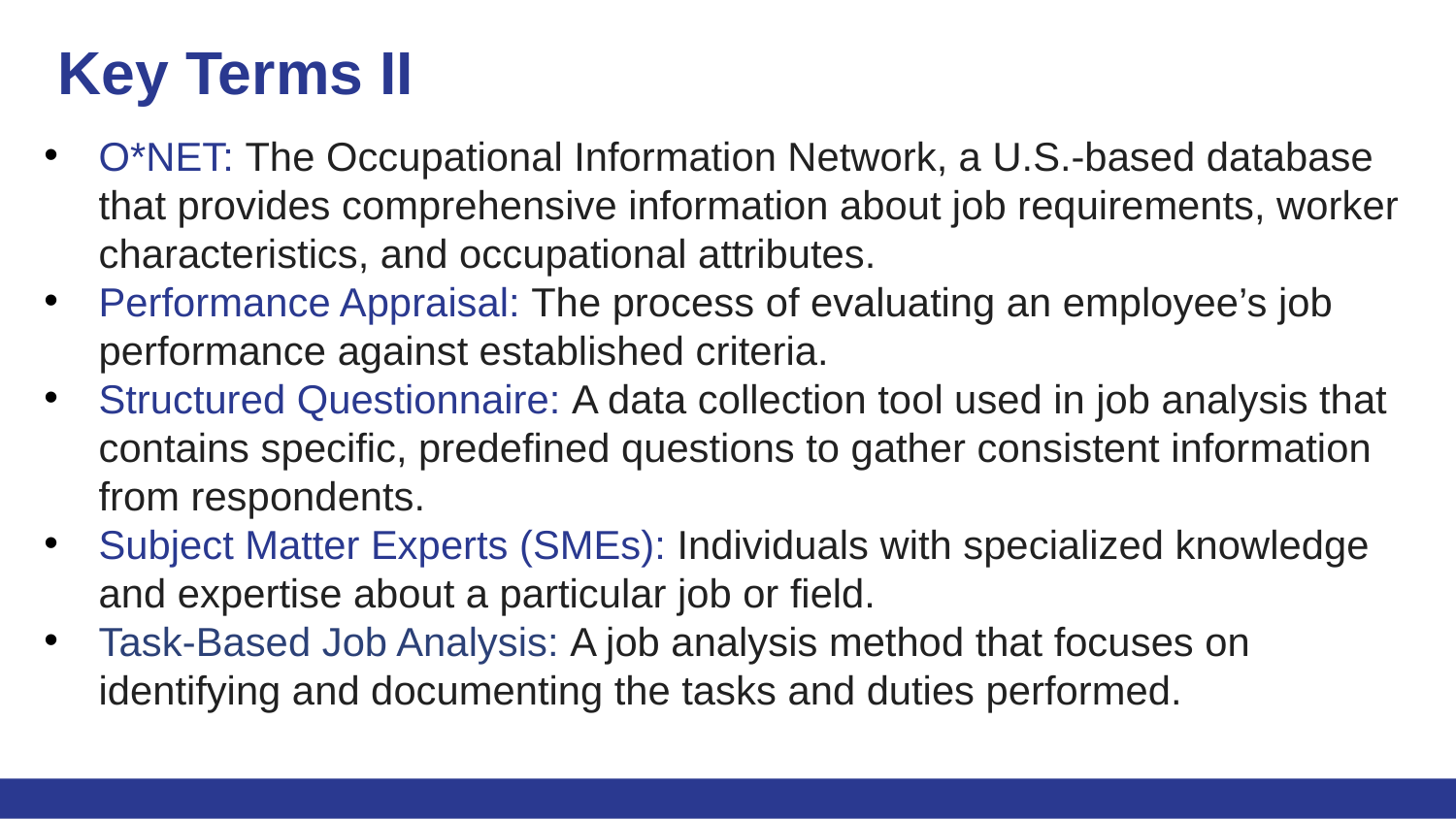

# Key Terms II
O*NET: The Occupational Information Network, a U.S.-based database that provides comprehensive information about job requirements, worker characteristics, and occupational attributes.
Performance Appraisal: The process of evaluating an employee’s job performance against established criteria.
Structured Questionnaire: A data collection tool used in job analysis that contains specific, predefined questions to gather consistent information from respondents.
Subject Matter Experts (SMEs): Individuals with specialized knowledge and expertise about a particular job or field.
Task-Based Job Analysis: A job analysis method that focuses on identifying and documenting the tasks and duties performed.